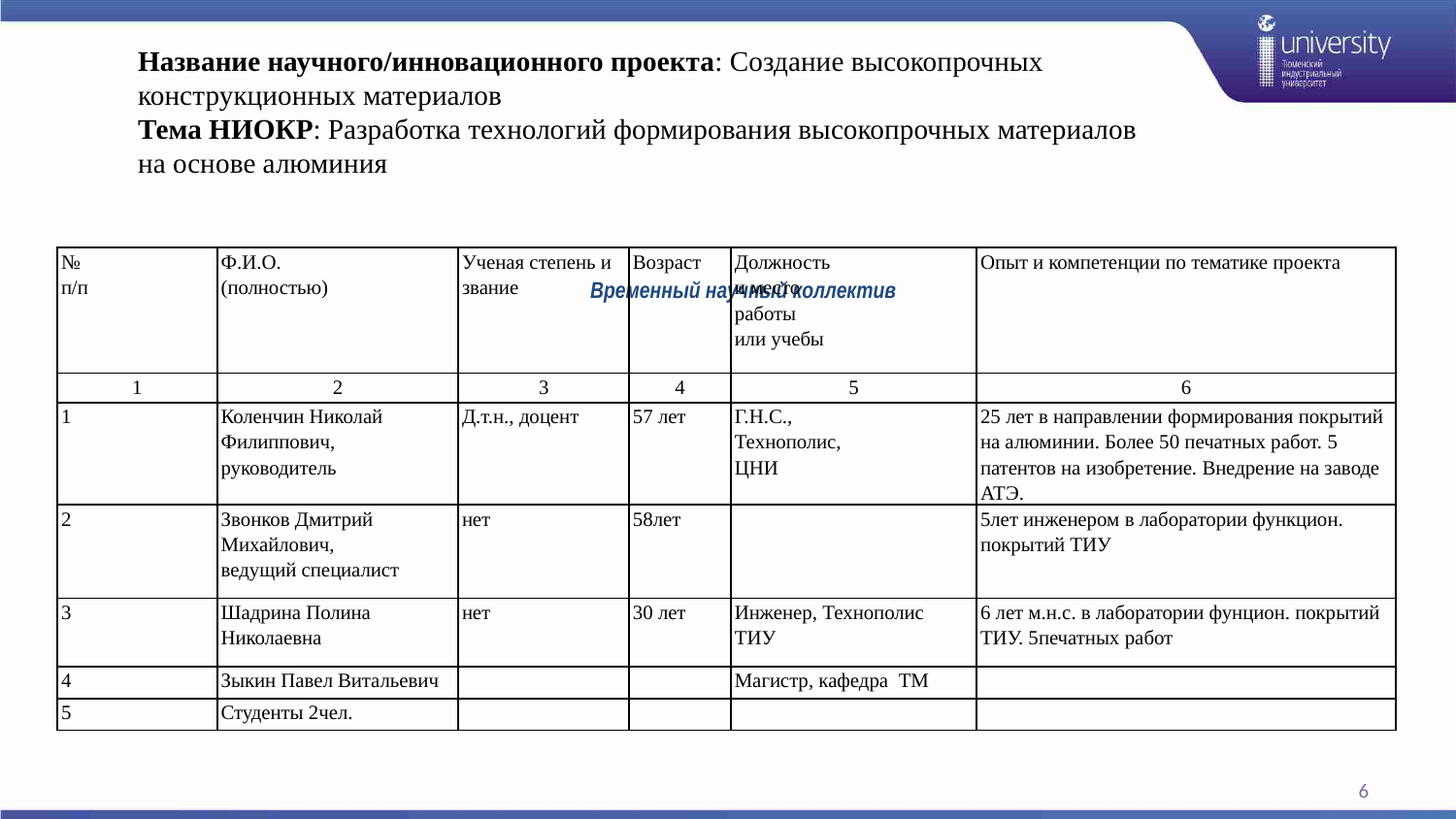

Название научного/инновационного проекта: Создание высокопрочных конструкционных материалов
Тема НИОКР: Разработка технологий формирования высокопрочных материалов на основе алюминия

| № п/п | Ф.И.О. (полностью) | Ученая степень и звание | Возраст | Должность и место работы или учебы | Опыт и компетенции по тематике проекта |
| --- | --- | --- | --- | --- | --- |
| 1 | 2 | 3 | 4 | 5 | 6 |
| 1 | Коленчин Николай Филиппович, руководитель | Д.т.н., доцент | 57 лет | Г.Н.С., Технополис, ЦНИ | 25 лет в направлении формирования покрытий на алюминии. Более 50 печатных работ. 5 патентов на изобретение. Внедрение на заводе АТЭ. |
| 2 | Звонков Дмитрий Михайлович, ведущий специалист | нет | 58лет |  | 5лет инженером в лаборатории функцион. покрытий ТИУ |
| 3 | Шадрина Полина Николаевна | нет | 30 лет | Инженер, Технополис ТИУ | 6 лет м.н.с. в лаборатории фунцион. покрытий ТИУ. 5печатных работ |
| 4 | Зыкин Павел Витальевич |  |  | Магистр, кафедра ТМ |  |
| 5 | Студенты 2чел. |  |  |  |  |
# Временный научный коллектив
6